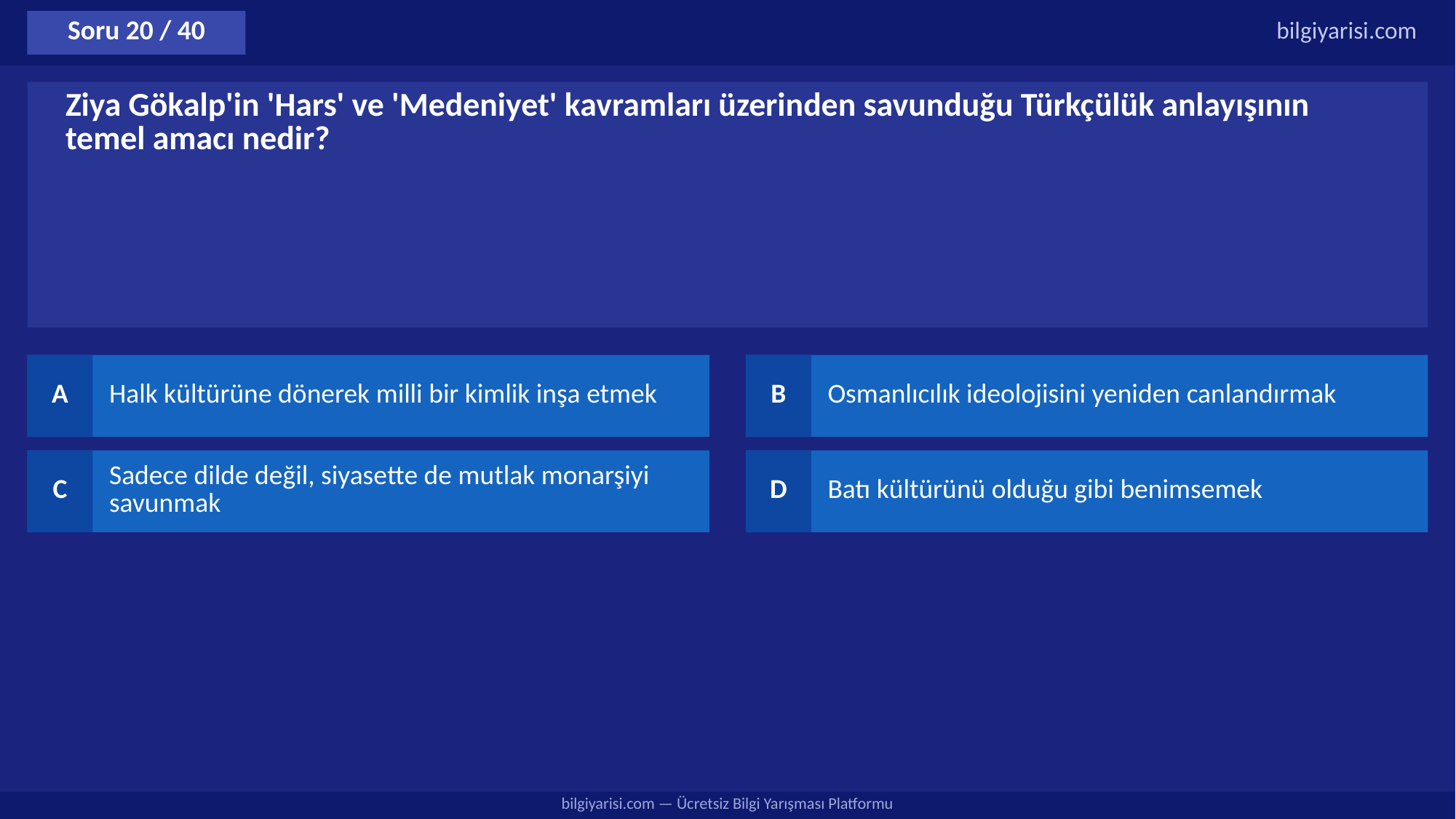

Soru 20 / 40
bilgiyarisi.com

Ziya Gökalp'in 'Hars' ve 'Medeniyet' kavramları üzerinden savunduğu Türkçülük anlayışının temel amacı nedir?

A
Halk kültürüne dönerek milli bir kimlik inşa etmek

B
Osmanlıcılık ideolojisini yeniden canlandırmak

C
Sadece dilde değil, siyasette de mutlak monarşiyi savunmak

D
Batı kültürünü olduğu gibi benimsemek
bilgiyarisi.com — Ücretsiz Bilgi Yarışması Platformu